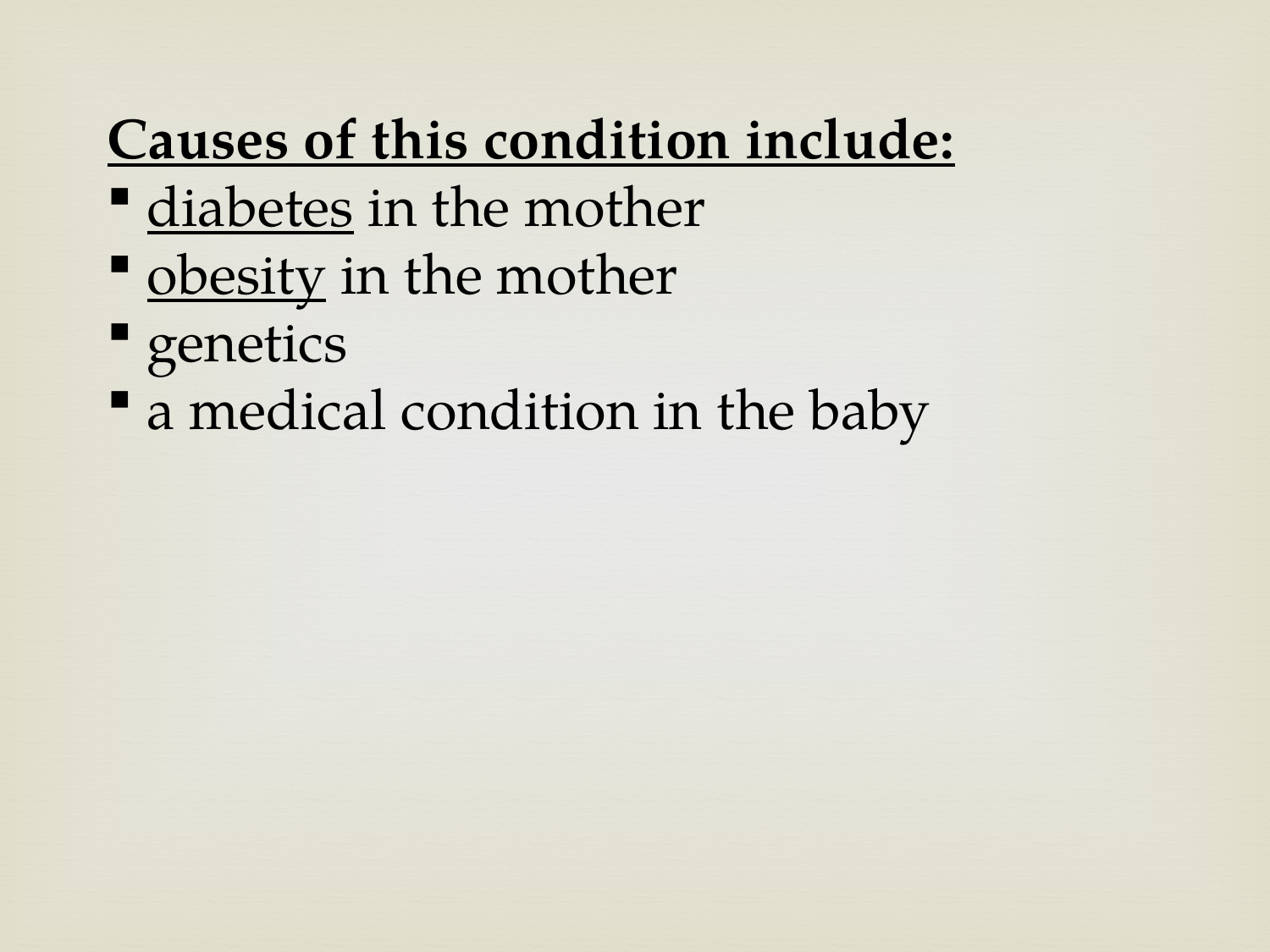

Causes of this condition include:
diabetes in the mother
obesity in the mother
genetics
a medical condition in the baby